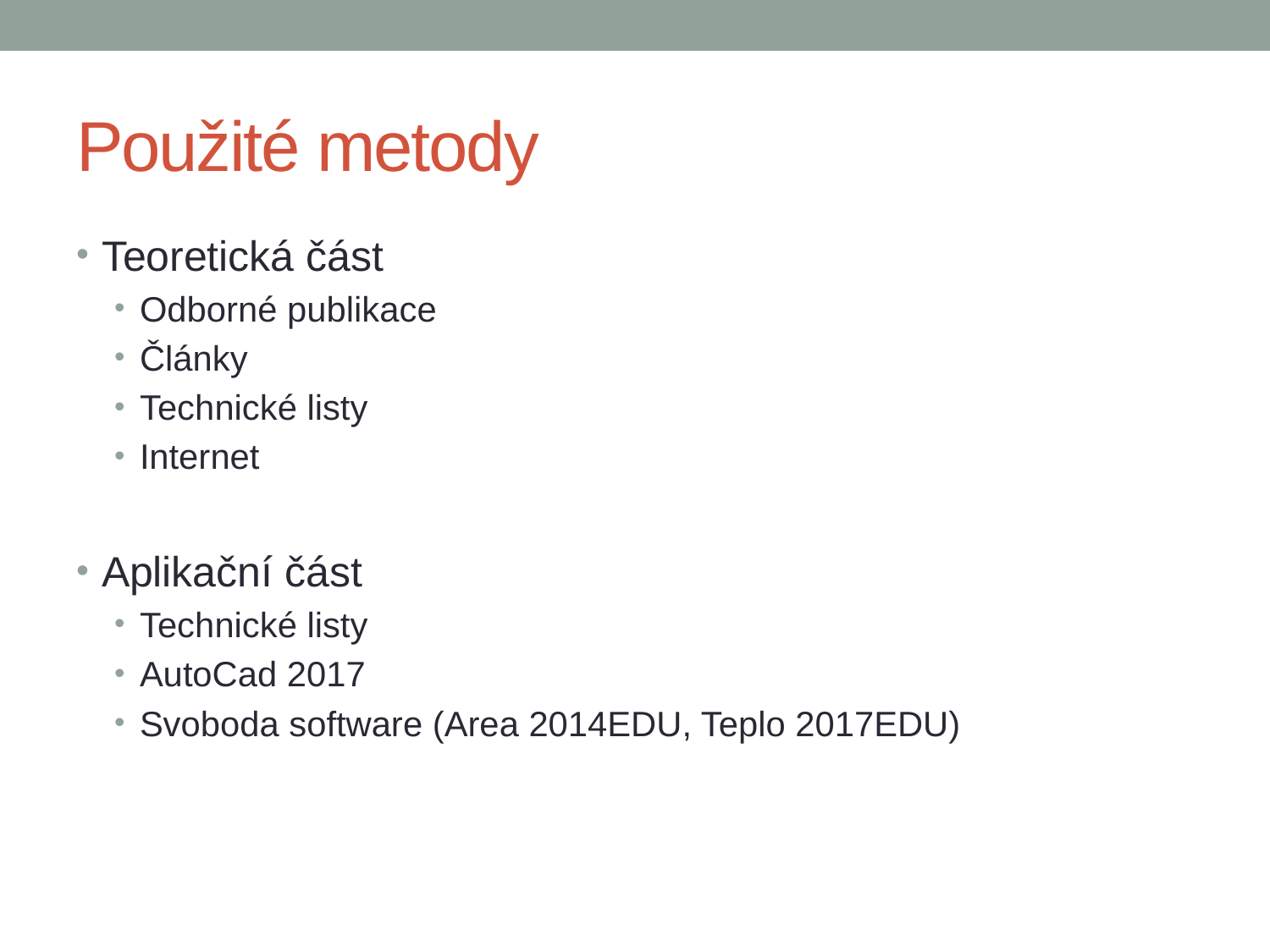

# Použité metody
Teoretická část
Odborné publikace
Články
Technické listy
Internet

Aplikační část
Technické listy
AutoCad 2017
Svoboda software (Area 2014EDU, Teplo 2017EDU)